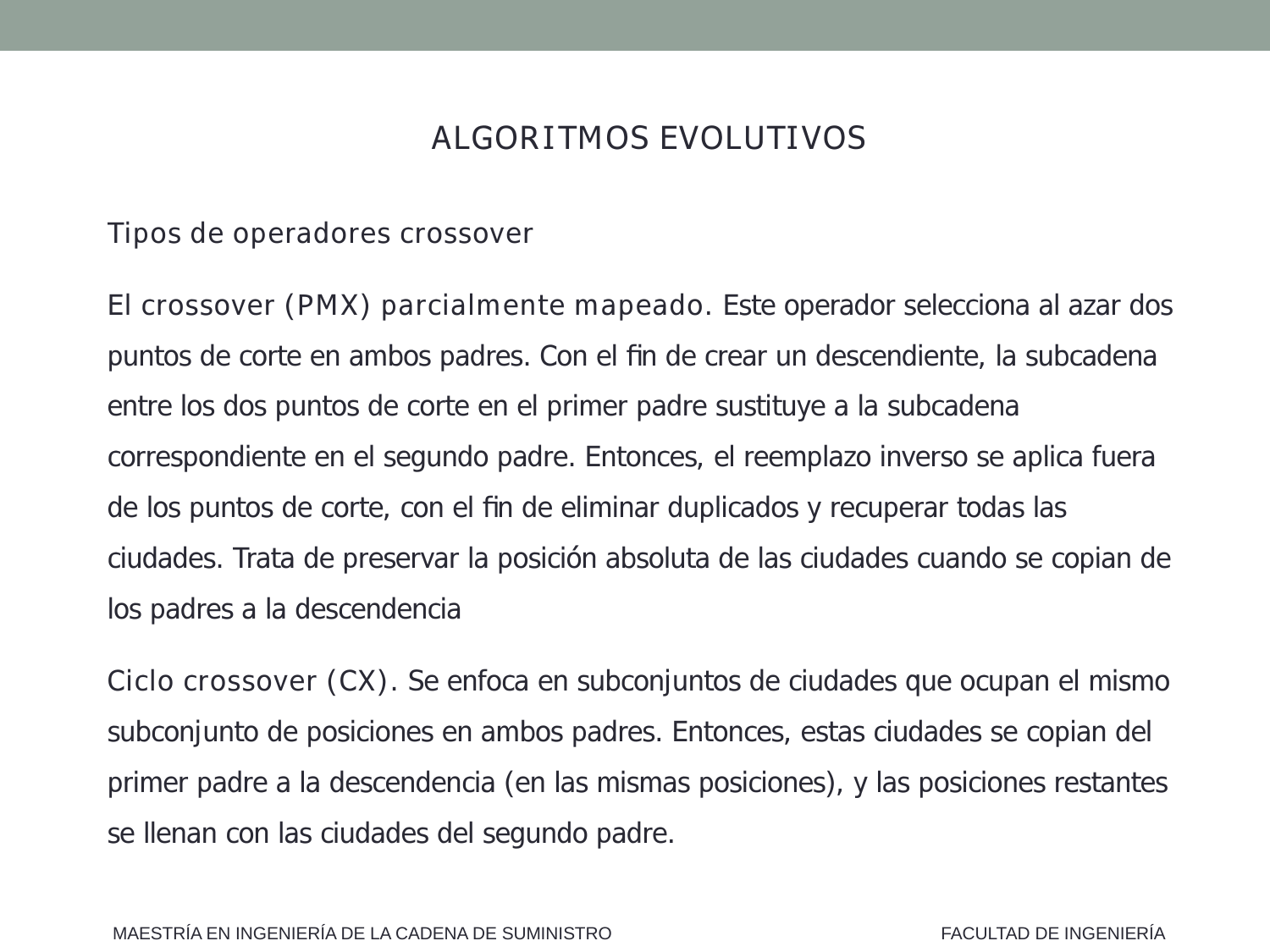

ALGORITMOS EVOLUTIVOS

Tipos de operadores crossover
El crossover (PMX) parcialmente mapeado. Este operador selecciona al azar dos puntos de corte en ambos padres. Con el fin de crear un descendiente, la subcadena entre los dos puntos de corte en el primer padre sustituye a la subcadena correspondiente en el segundo padre. Entonces, el reemplazo inverso se aplica fuera de los puntos de corte, con el fin de eliminar duplicados y recuperar todas las ciudades. Trata de preservar la posición absoluta de las ciudades cuando se copian de los padres a la descendencia
Ciclo crossover (CX). Se enfoca en subconjuntos de ciudades que ocupan el mismo subconjunto de posiciones en ambos padres. Entonces, estas ciudades se copian del primer padre a la descendencia (en las mismas posiciones), y las posiciones restantes se llenan con las ciudades del segundo padre.
MAESTRÍA EN INGENIERÍA DE LA CADENA DE SUMINISTRO
FACULTAD DE INGENIERÍA